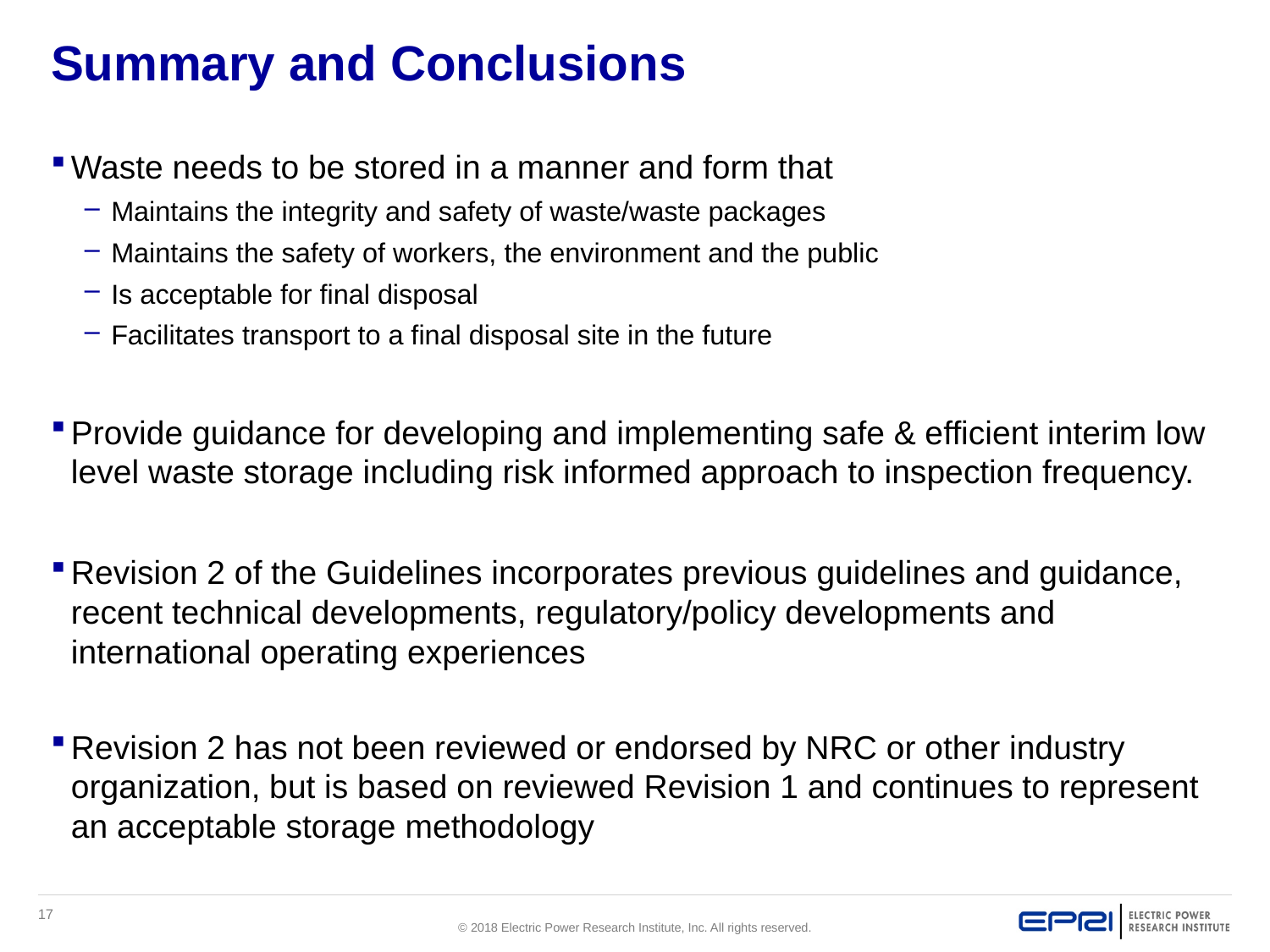

# Summary and Conclusions
Waste needs to be stored in a manner and form that
Maintains the integrity and safety of waste/waste packages
Maintains the safety of workers, the environment and the public
Is acceptable for final disposal
Facilitates transport to a final disposal site in the future

Provide guidance for developing and implementing safe & efficient interim low level waste storage including risk informed approach to inspection frequency.

Revision 2 of the Guidelines incorporates previous guidelines and guidance, recent technical developments, regulatory/policy developments and international operating experiences

Revision 2 has not been reviewed or endorsed by NRC or other industry organization, but is based on reviewed Revision 1 and continues to represent an acceptable storage methodology